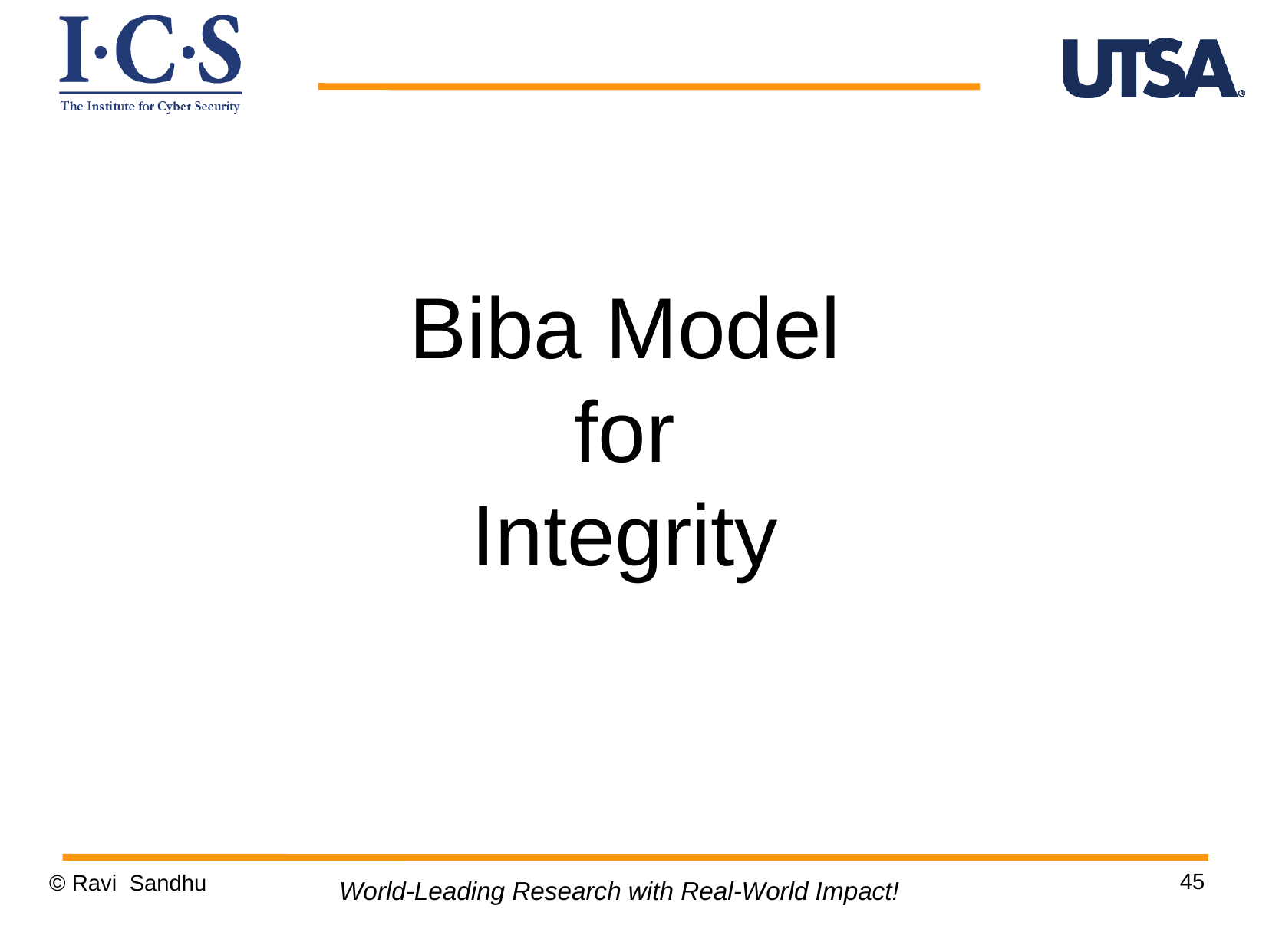

Biba Model
for
Integrity

45
© Ravi  Sandhu
World-Leading Research with Real-World Impact!